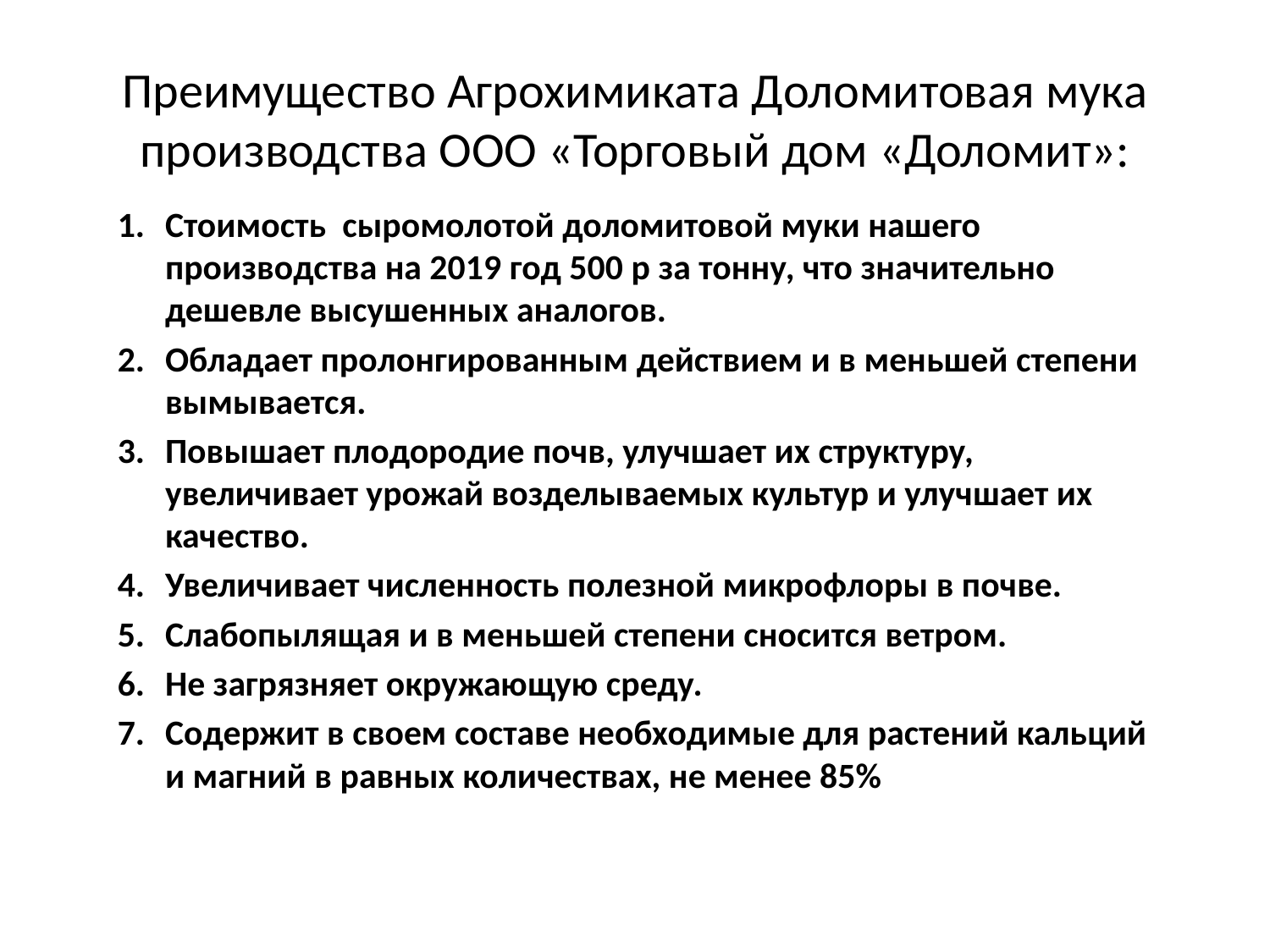

# Преимущество Агрохимиката Доломитовая мука производства ООО «Торговый дом «Доломит»:
Стоимость  сыромолотой доломитовой муки нашего производства на 2019 год 500 р за тонну, что значительно дешевле высушенных аналогов.
Обладает пролонгированным действием и в меньшей степени вымывается.
Повышает плодородие почв, улучшает их структуру, увеличивает урожай возделываемых культур и улучшает их качество.
Увеличивает численность полезной микрофлоры в почве.
Слабопылящая и в меньшей степени сносится ветром.
Не загрязняет окружающую среду.
Содержит в своем составе необходимые для растений кальций и магний в равных количествах, не менее 85%